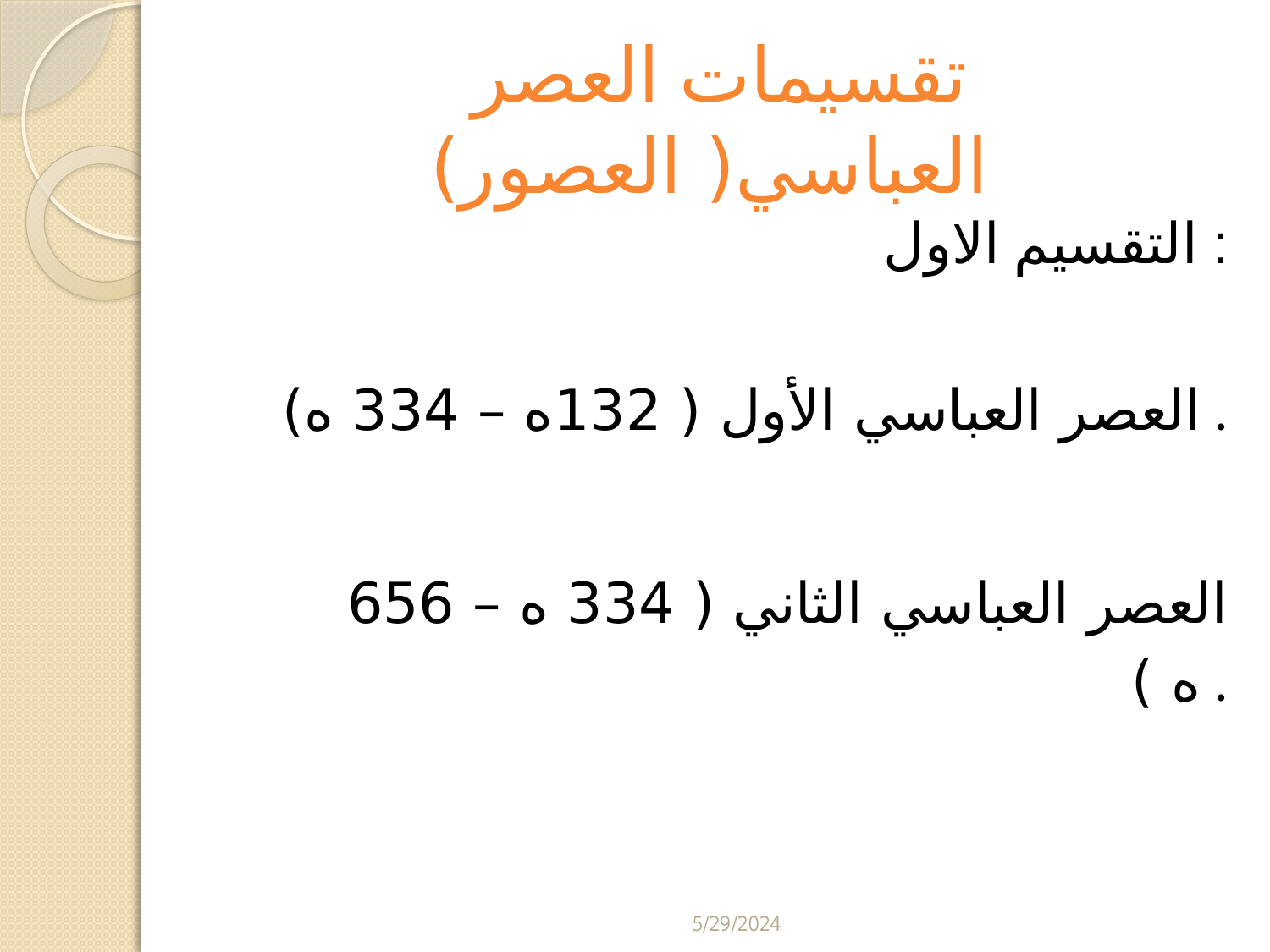

# تقسيمات العصر العباسي( العصور)
التقسيم الاول :

   العصر العباسي الأول ( 132ه – 334 ه) .

   العصر العباسي الثاني ( 334 ه – 656 ه ) .

5/29/2024